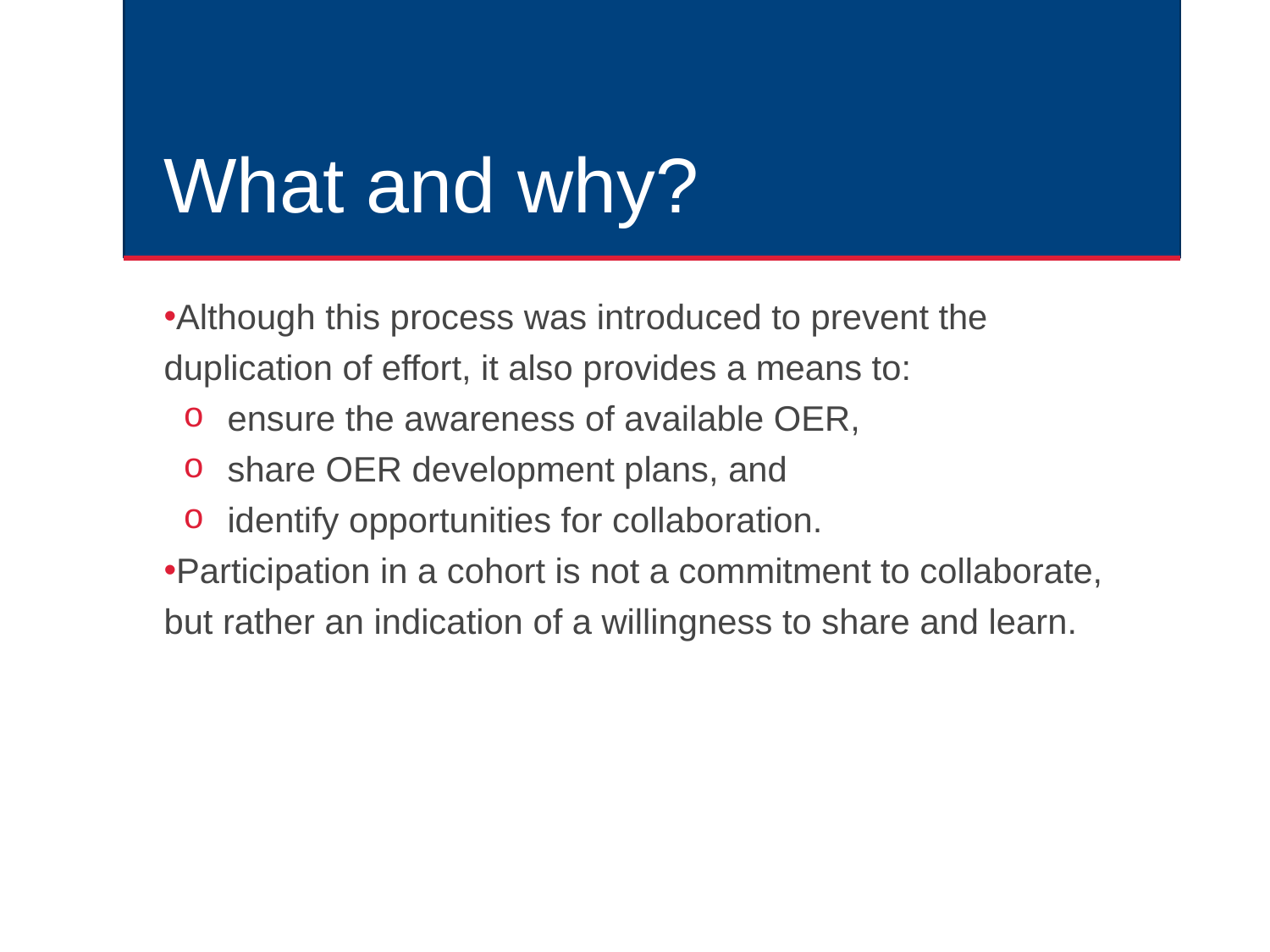

# What and why?
Although this process was introduced to prevent the duplication of effort, it also provides a means to:
ensure the awareness of available OER,
share OER development plans, and
identify opportunities for collaboration.
Participation in a cohort is not a commitment to collaborate, but rather an indication of a willingness to share and learn.